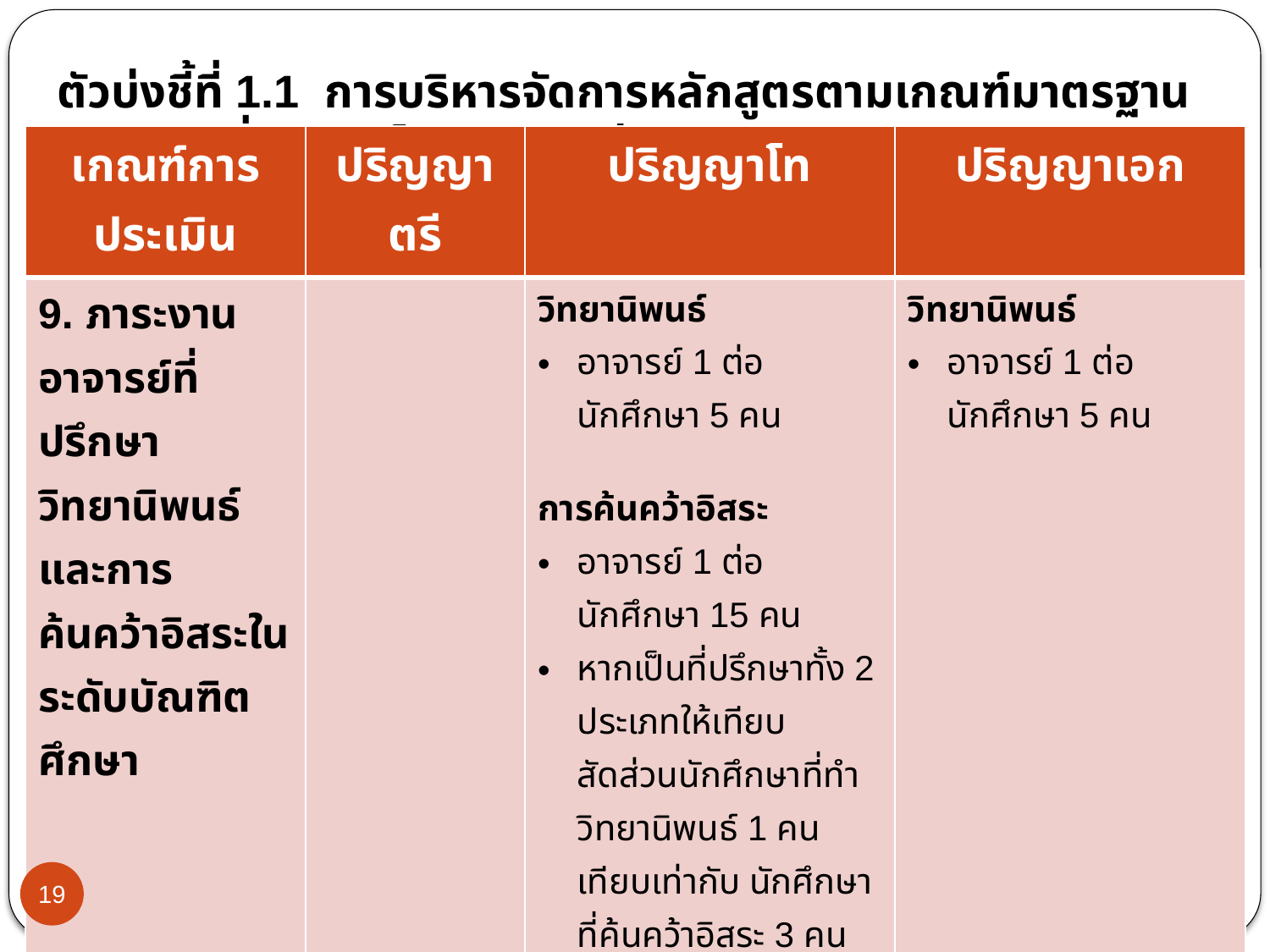

ตัวบ่งชี้ที่ 1.1  การบริหารจัดการหลักสูตรตามเกณฑ์มาตรฐานหลักสูตรที่กำหนดโดย สกอ. (ต่อ)

| เกณฑ์การประเมิน | ปริญญาตรี | ปริญญาโท | ปริญญาเอก |
| --- | --- | --- | --- |
| 9. ภาระงานอาจารย์ที่ปรึกษาวิทยานิพนธ์และการค้นคว้าอิสระในระดับบัณฑิตศึกษา |  | วิทยานิพนธ์ อาจารย์ 1 ต่อ นักศึกษา 5 คน การค้นคว้าอิสระ อาจารย์ 1 ต่อ นักศึกษา 15 คน หากเป็นที่ปรึกษาทั้ง 2 ประเภทให้เทียบสัดส่วนนักศึกษาที่ทำวิทยานิพนธ์ 1 คนเทียบเท่ากับ นักศึกษาที่ค้นคว้าอิสระ 3 คน | วิทยานิพนธ์ อาจารย์ 1 ต่อ นักศึกษา 5 คน |
19